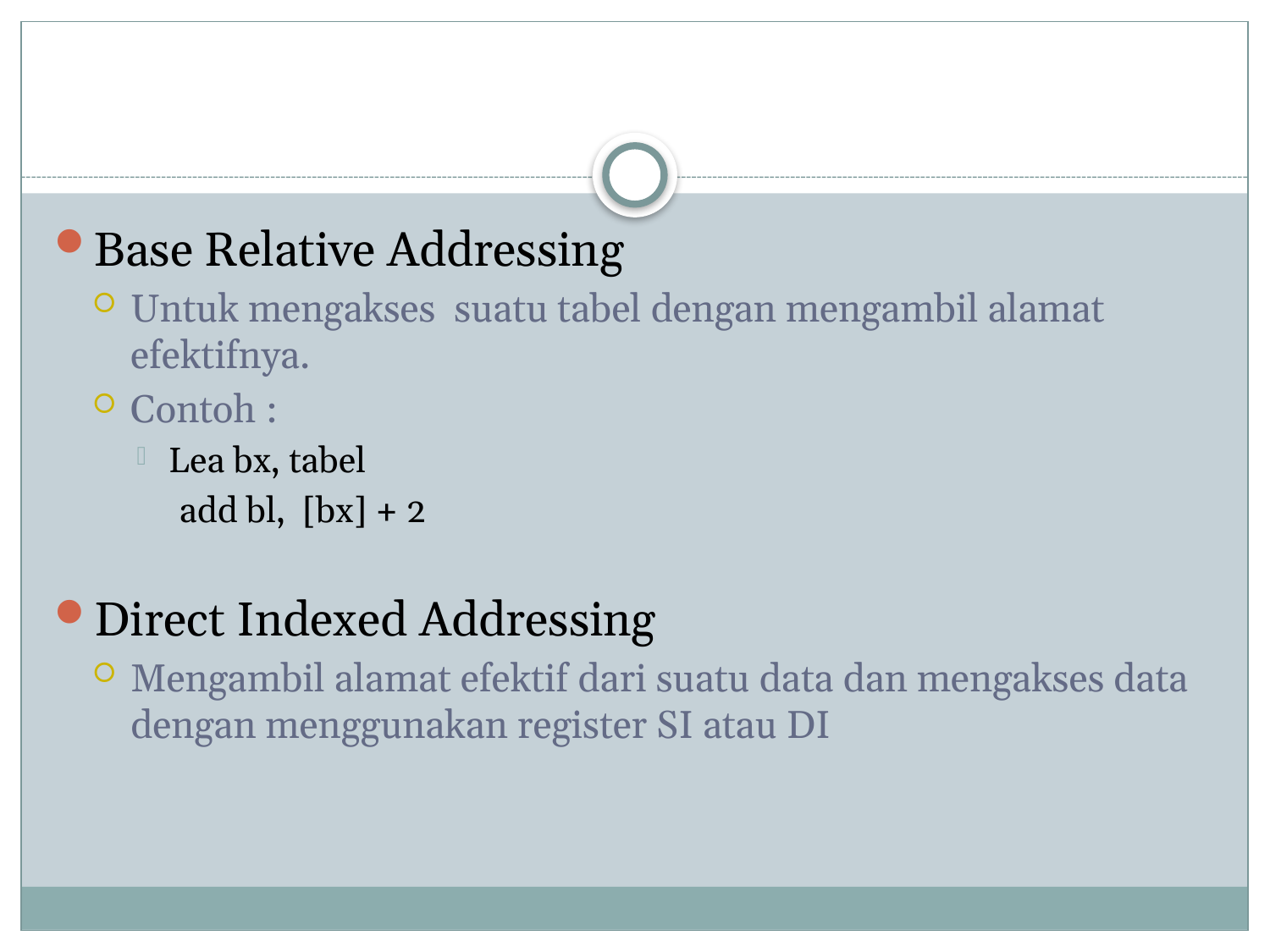

#
Base Relative Addressing
Untuk mengakses  suatu tabel dengan mengambil alamat  efektifnya.
Contoh :
Lea bx, tabel
     add bl,  [bx] + 2

Direct Indexed Addressing
Mengambil alamat efektif dari suatu data dan mengakses data dengan menggunakan register SI atau DI